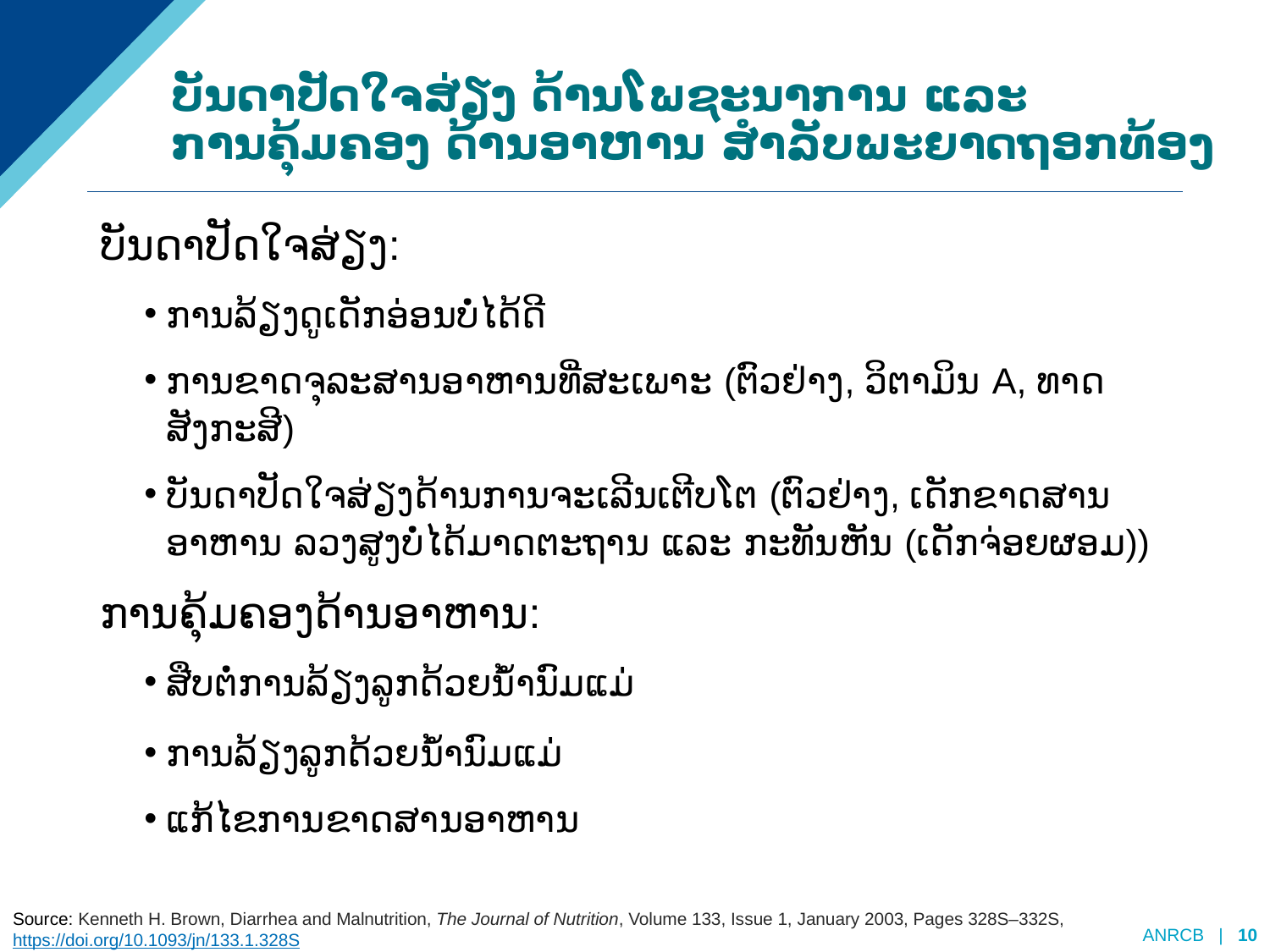

# ບັນດາປັດໃຈສ່ຽງ ດ້ານໂພຊະນາການ ແລະ ການຄຸ້ມຄອງ ດ້ານອາຫານ ສຳລັບພະຍາດຖອກທ້ອງ
ບັນດາປັດໃຈສ່ຽງ:
ການລ້ຽງດູເດັກອ່ອນບໍ່ໄດ້ດີ
ການຂາດຈຸລະສານອາຫານທີ່ສະເພາະ (ຕົວຢ່າງ, ວິຕາມິນ A, ທາດສັງກະສີ)
ບັນດາປັດໃຈສ່ຽງດ້ານການຈະເລີນເຕີບໂຕ (ຕົວຢ່າງ, ເດັກຂາດສານອາຫານ ລວງສູງບໍ່ໄດ້ມາດຕະຖານ ແລະ ກະທັນຫັນ (ເດັກຈ່ອຍຜອມ))
ການຄຸ້ມຄອງດ້ານອາຫານ:
ສືບຕໍ່ການລ້ຽງລູກດ້ວຍນ້ຳນົມແມ່
ການລ້ຽງລູກດ້ວຍນ້ຳນົມແມ່
ແກ້ໄຂການຂາດສານອາຫານ
Source: Kenneth H. Brown, Diarrhea and Malnutrition, The Journal of Nutrition, Volume 133, Issue 1, January 2003, Pages 328S–332S, https://doi.org/10.1093/jn/133.1.328S

ANRCB   |   10